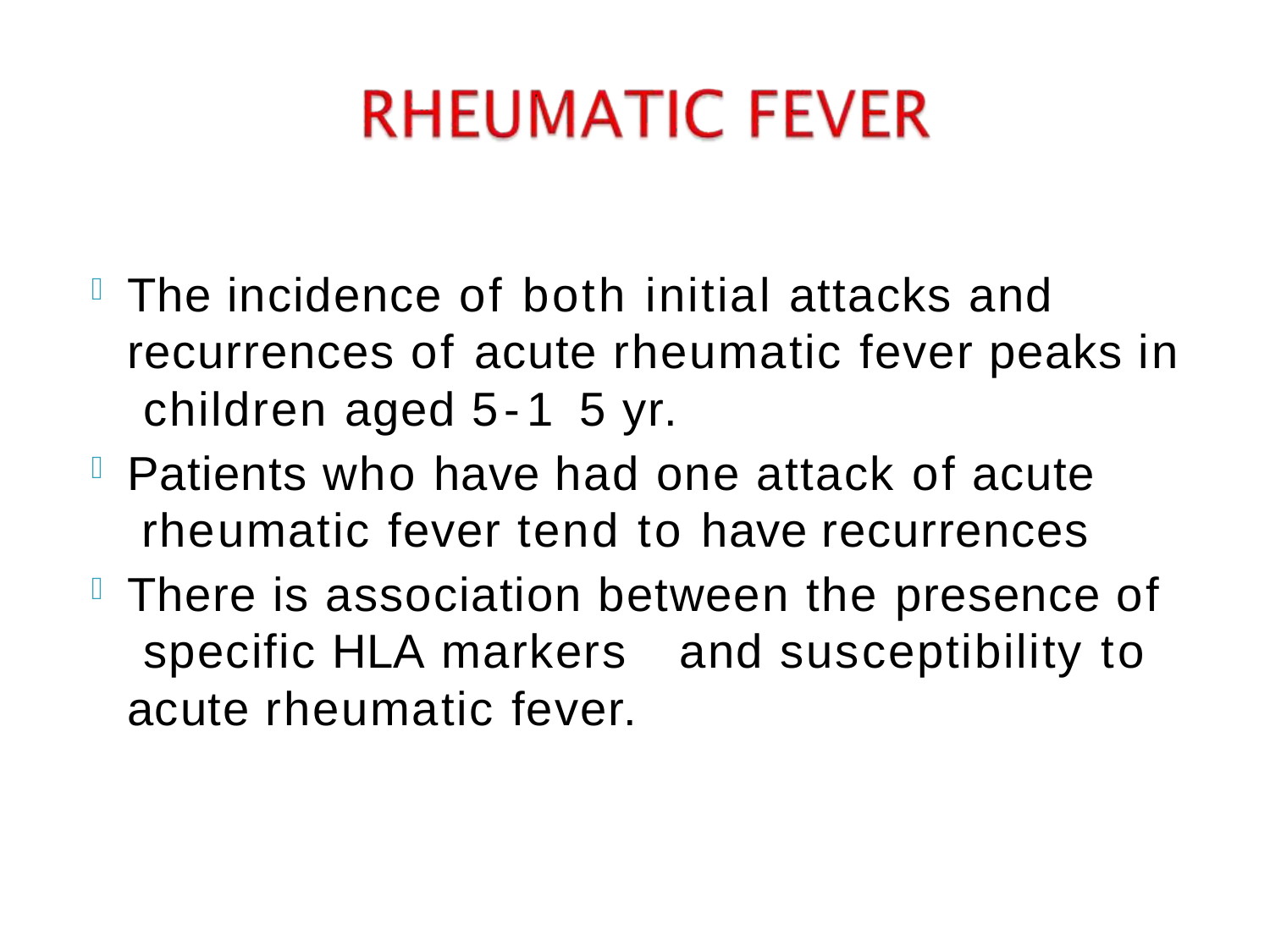

The incidence of both initial attacks and  recurrences of acute rheumatic fever peaks in  children aged 5-1 5 yr.
Patients who have had one attack of acute  rheumatic fever tend to have recurrences
There is association between the presence of  specific HLA markers	and susceptibility to  acute rheumatic fever.